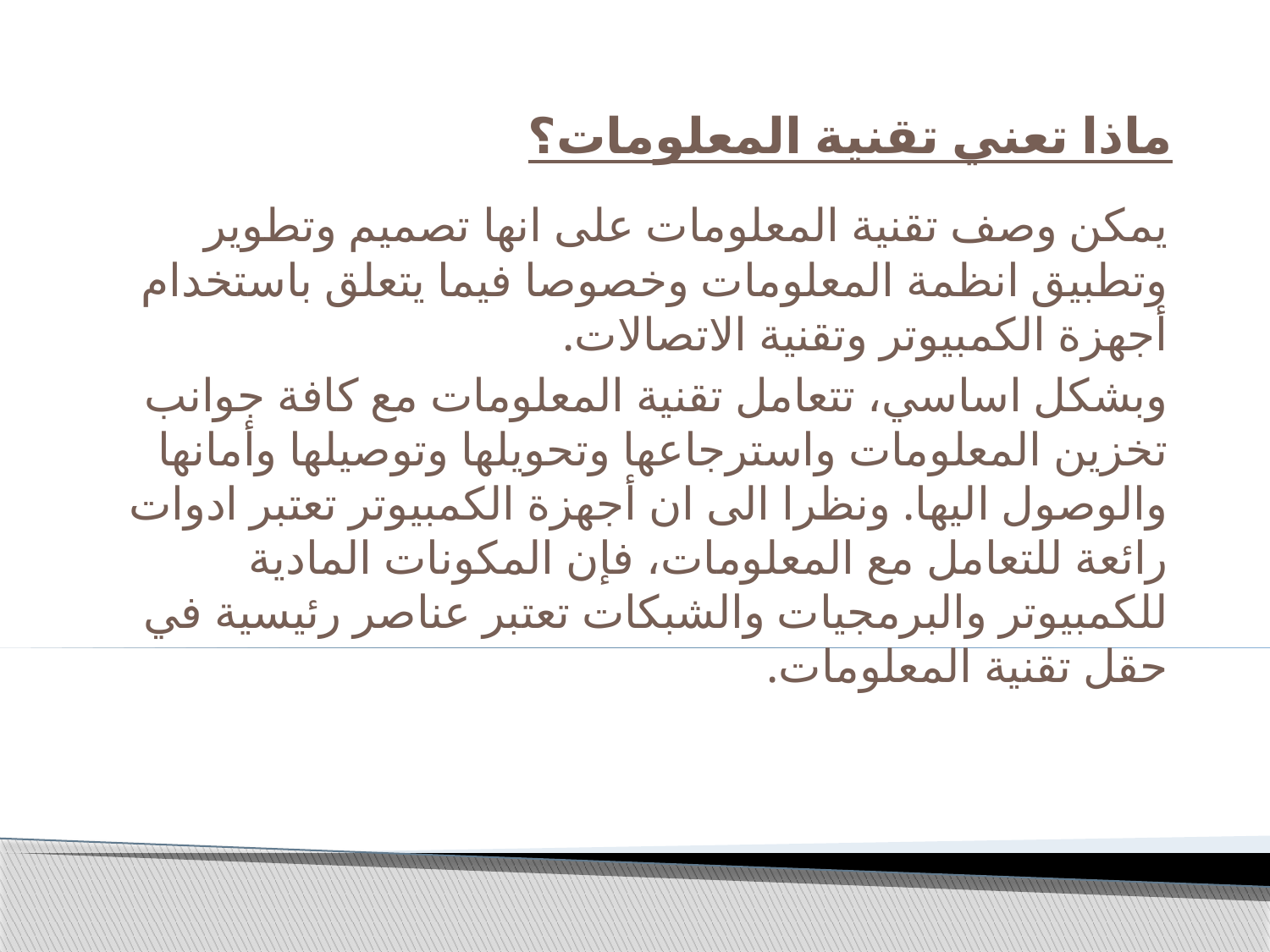

# ماذا تعني تقنية المعلومات؟
يمكن وصف تقنية المعلومات على انها تصميم وتطوير وتطبيق انظمة المعلومات وخصوصا فيما يتعلق باستخدام أجهزة الكمبيوتر وتقنية الاتصالات.
وبشكل اساسي، تتعامل تقنية المعلومات مع كافة جوانب تخزين المعلومات واسترجاعها وتحويلها وتوصيلها وأمانها والوصول اليها. ونظرا الى ان أجهزة الكمبيوتر تعتبر ادوات رائعة للتعامل مع المعلومات، فإن المكونات المادية للكمبيوتر والبرمجيات والشبكات تعتبر عناصر رئيسية في حقل تقنية المعلومات.